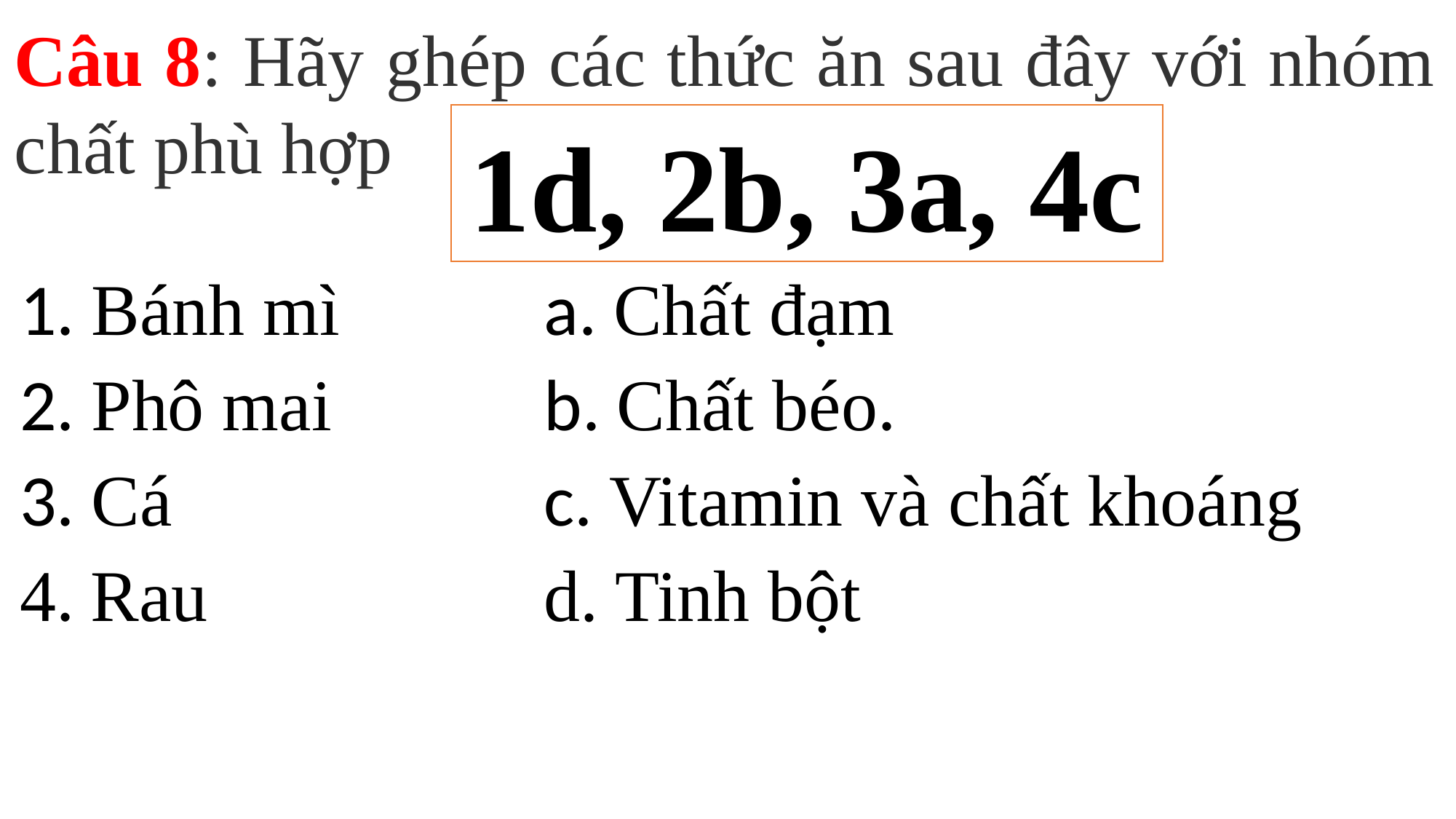

Câu 8: Hãy ghép các thức ăn sau đây với nhóm chất phù hợp
1d, 2b, 3a, 4c
| 1. Bánh mì | a. Chất đạm |
| --- | --- |
| 2. Phô mai | b. Chất béo. |
| 3. Cá | c. Vitamin và chất khoáng |
| 4. Rau | d. Tinh bột |